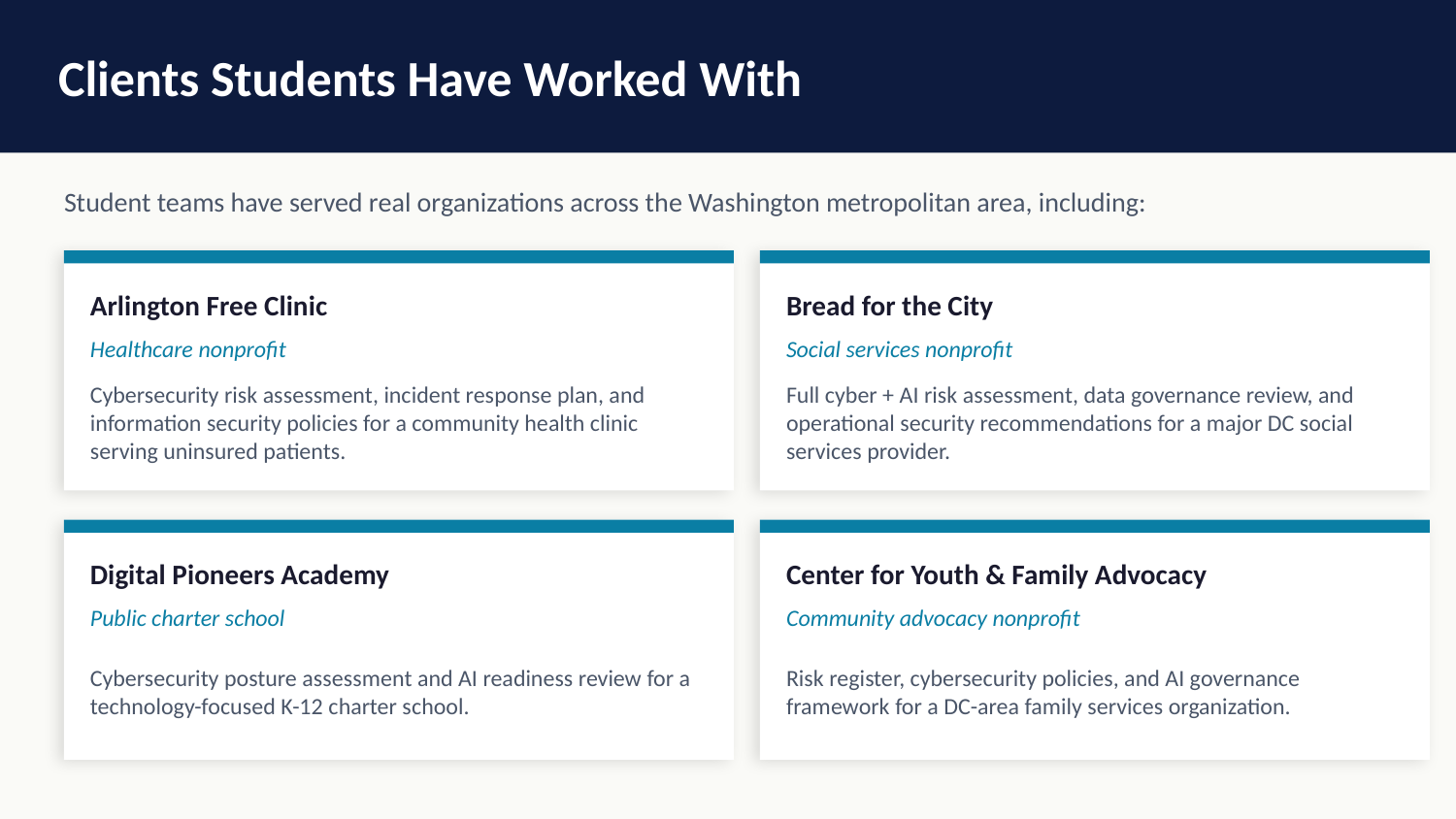

Clients Students Have Worked With
Student teams have served real organizations across the Washington metropolitan area, including:

Arlington Free Clinic
Bread for the City
Healthcare nonprofit
Social services nonprofit
Cybersecurity risk assessment, incident response plan, and information security policies for a community health clinic serving uninsured patients.
Full cyber + AI risk assessment, data governance review, and operational security recommendations for a major DC social services provider.

Digital Pioneers Academy
Center for Youth & Family Advocacy
Public charter school
Community advocacy nonprofit
Cybersecurity posture assessment and AI readiness review for a technology-focused K-12 charter school.
Risk register, cybersecurity policies, and AI governance framework for a DC-area family services organization.